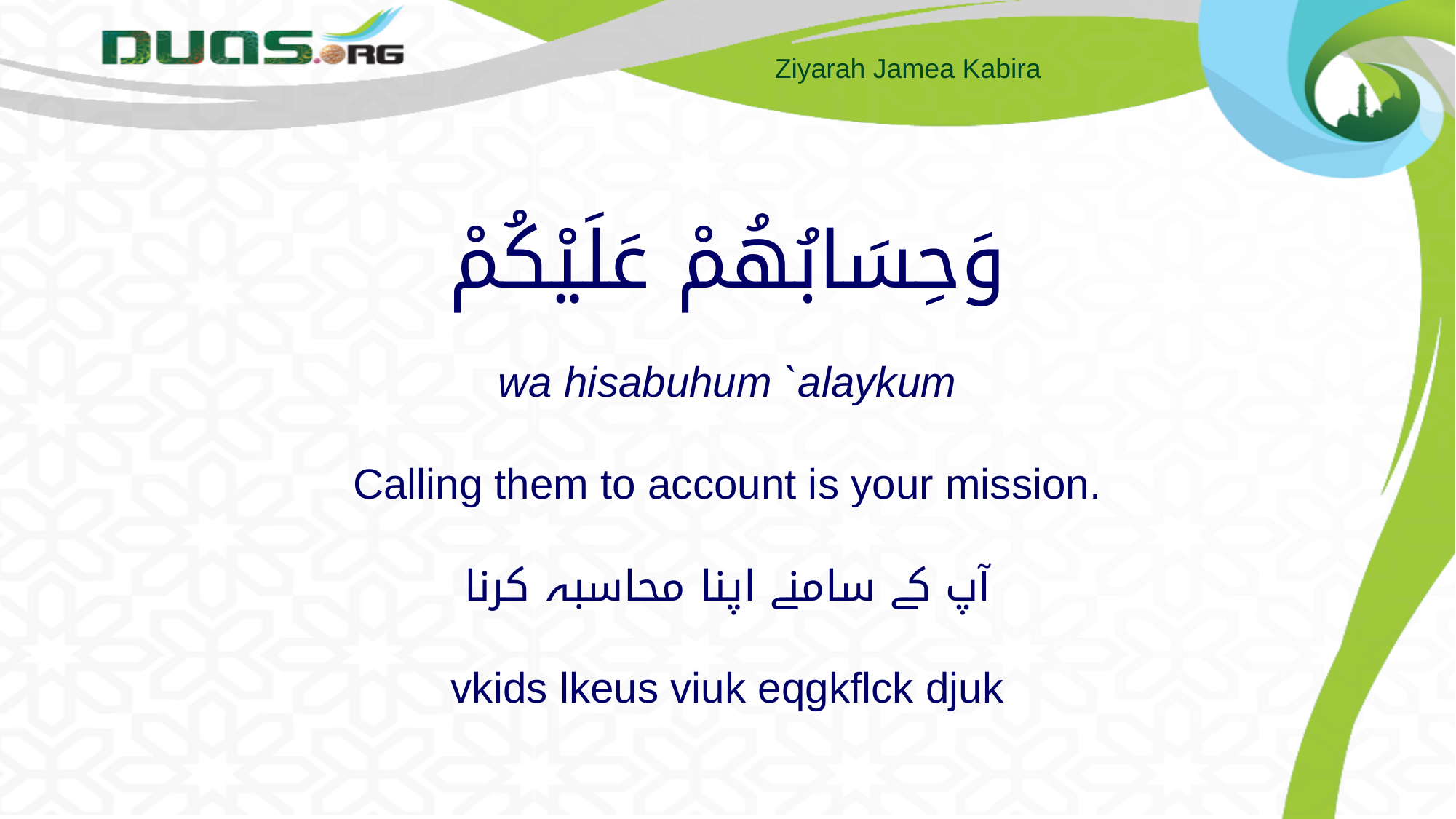

# وَحِسَابُهُمْ عَلَيْكُمْ wa hisabuhum `alaykum Calling them to account is your mission. آپ کے سامنے اپنا محاسبہ کرنا vkids lkeus viuk eqgkflck djuk